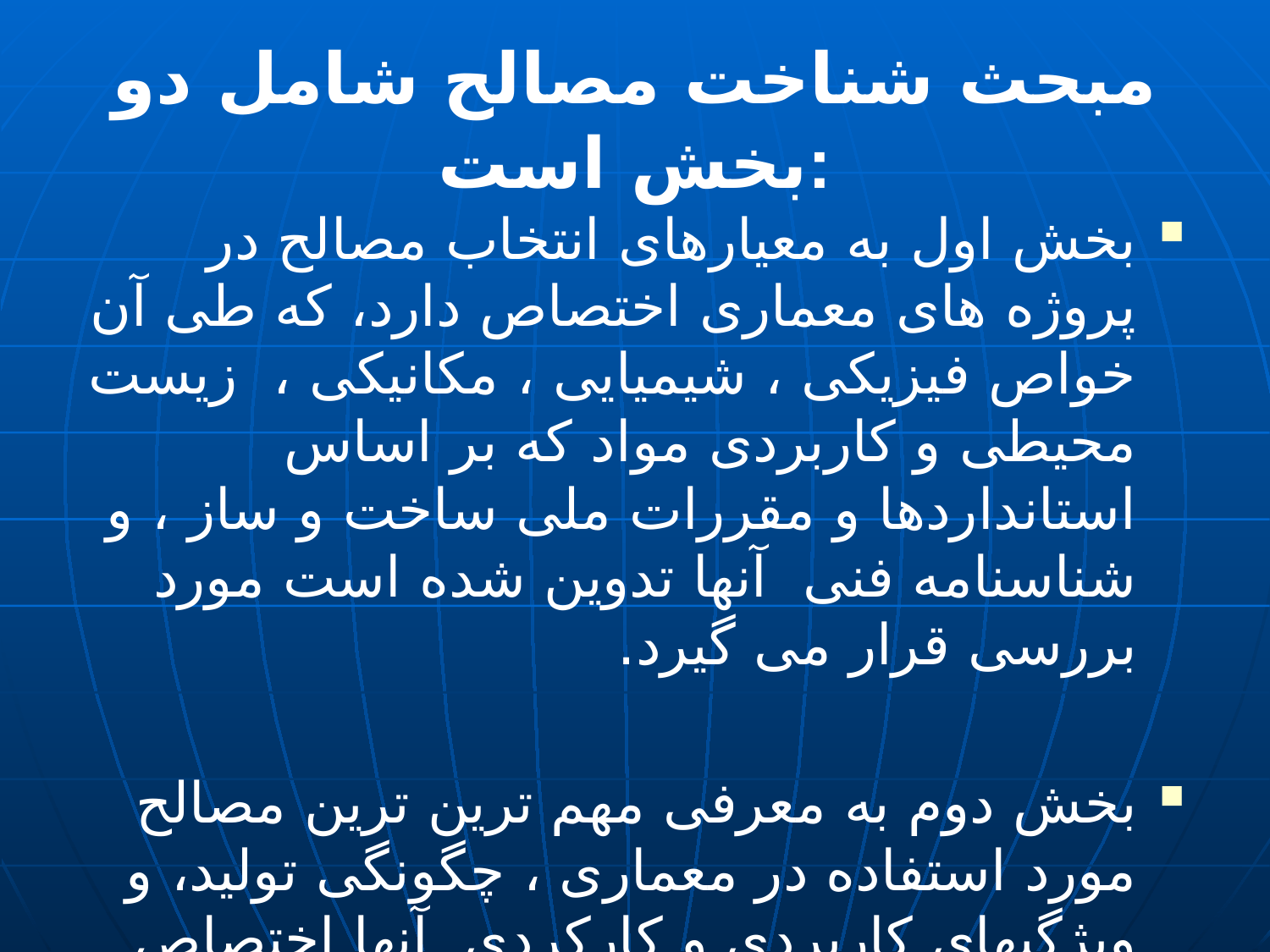

# مبحث شناخت مصالح شامل دو بخش است:
بخش اول به معیارهای انتخاب مصالح در پروژه های معماری اختصاص دارد، که طی آن خواص فیزیکی ، شیمیایی ، مکانیکی ،  زیست محیطی و کاربردی مواد که بر اساس استانداردها و مقررات ملی ساخت و ساز ، و شناسنامه فنی  آنها تدوین شده است مورد بررسی قرار می گیرد.

بخش دوم به معرفی مهم ترین ترین مصالح مورد استفاده در معماری ، چگونگی تولید، و ویژگیهای کاربردی و کارکردی  آنها اختصاص دارد.